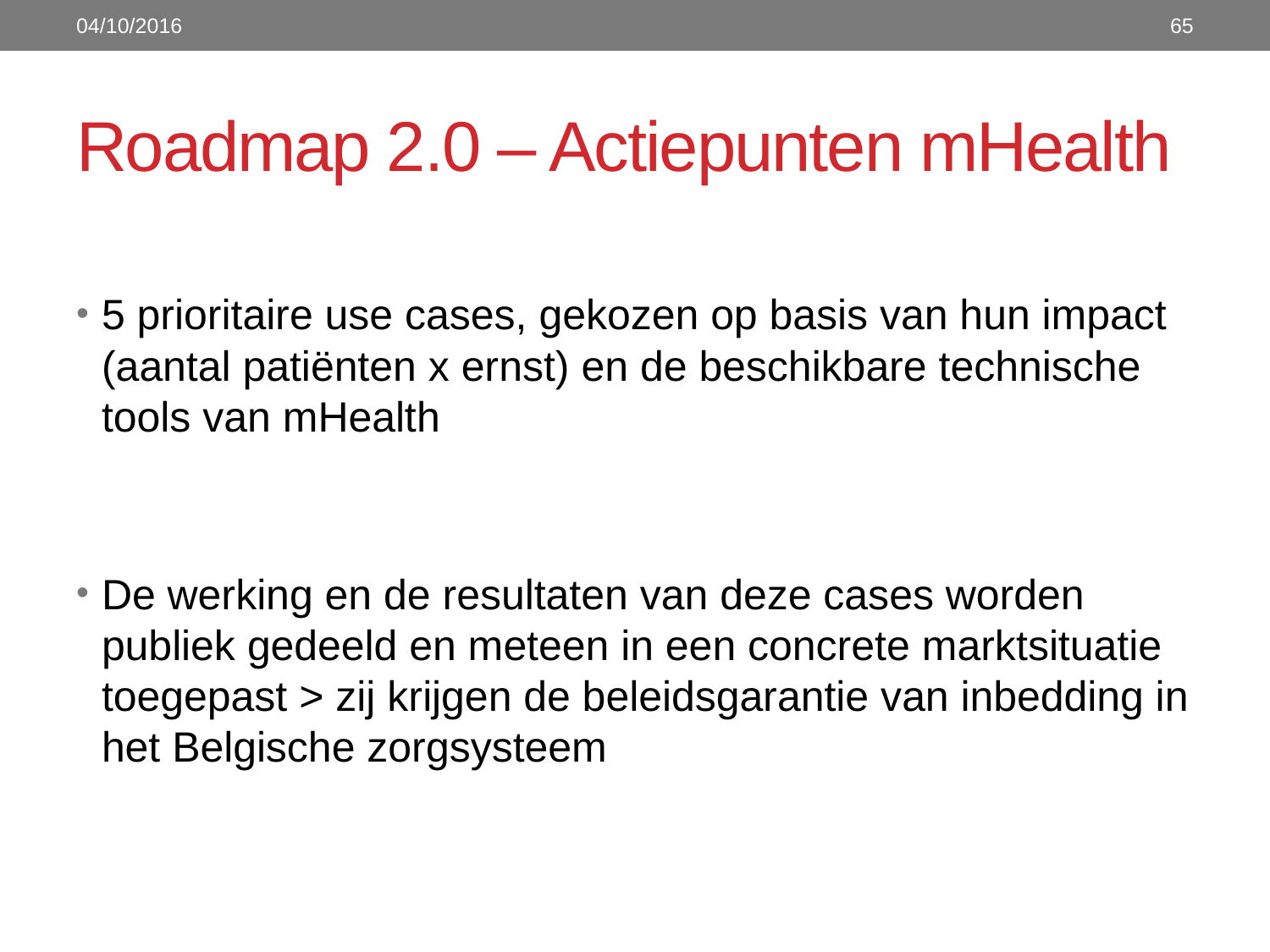

04/10/2016
65
# Roadmap 2.0 – Actiepunten mHealth

5 prioritaire use cases, gekozen op basis van hun impact (aantal patiënten x ernst) en de beschikbare technische tools van mHealth

De werking en de resultaten van deze cases worden publiek gedeeld en meteen in een concrete marktsituatie toegepast > zij krijgen de beleidsgarantie van inbedding in het Belgische zorgsysteem